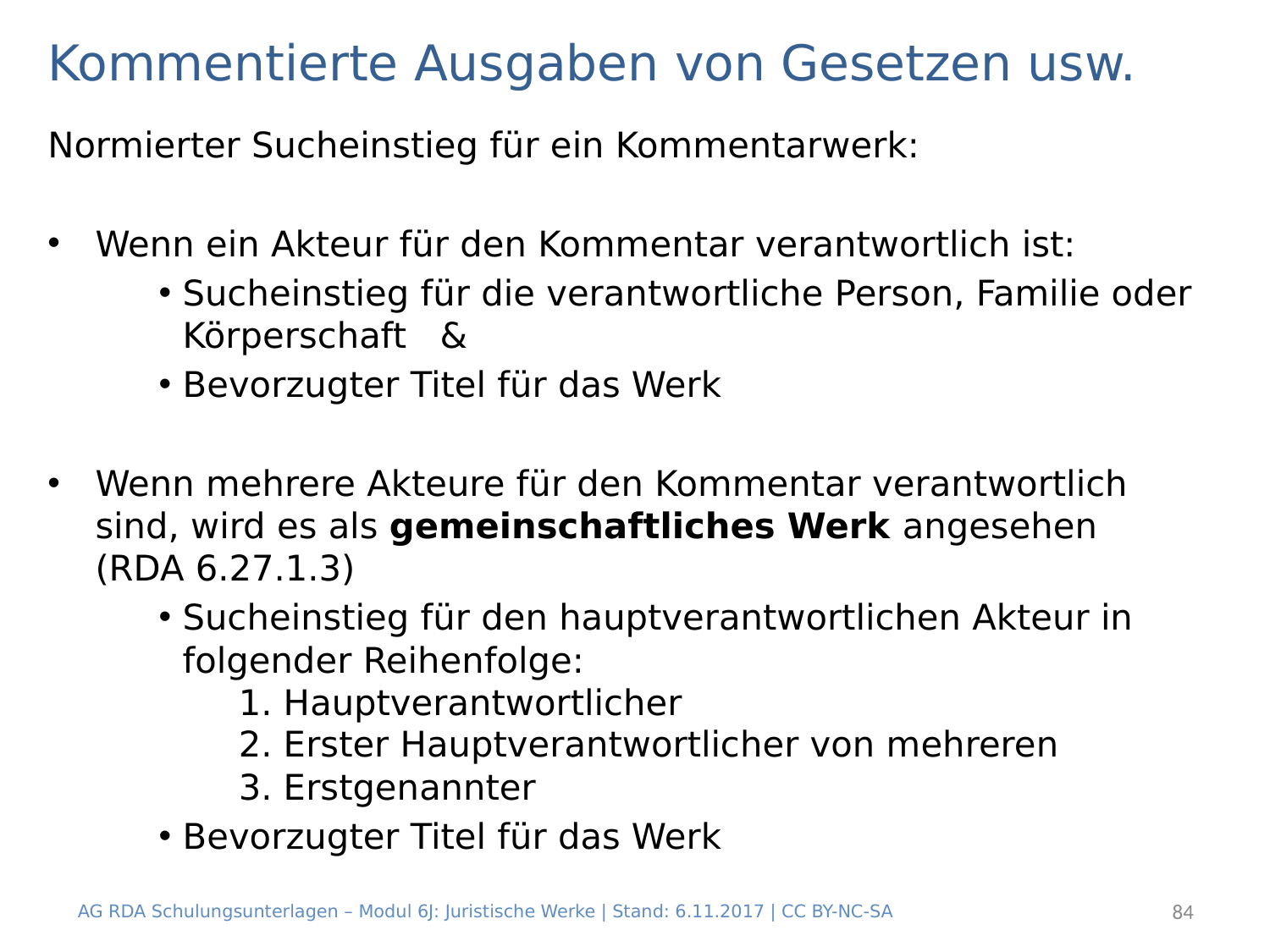

# Kommentierte Ausgaben von Gesetzen usw.
Normierter Sucheinstieg für ein Kommentarwerk:

Wenn ein Akteur für den Kommentar verantwortlich ist:
Sucheinstieg für die verantwortliche Person, Familie oder Körperschaft   &
Bevorzugter Titel für das Werk

Wenn mehrere Akteure für den Kommentar verantwortlich sind, wird es als gemeinschaftliches Werk angesehen
(RDA 6.27.1.3)
Sucheinstieg für den hauptverantwortlichen Akteur in folgender Reihenfolge:
     1. Hauptverantwortlicher
     2. Erster Hauptverantwortlicher von mehreren
     3. Erstgenannter
Bevorzugter Titel für das Werk

AG RDA Schulungsunterlagen – Modul 6J: Juristische Werke | Stand: 6.11.2017 | CC BY-NC-SA
84